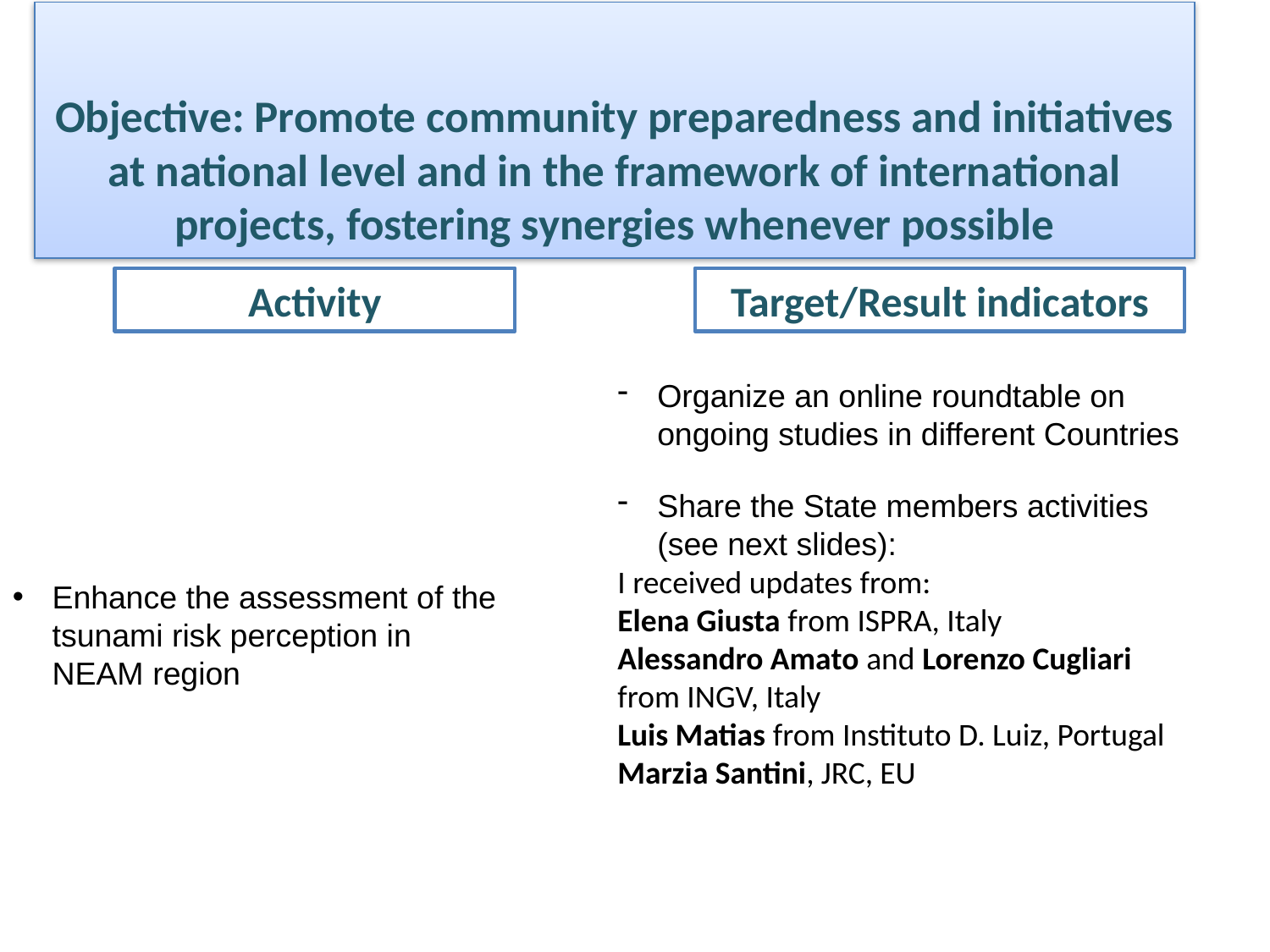

# Objective: Promote community preparedness and initiatives at national level and in the framework of international projects, fostering synergies whenever possible
Activity
Target/Result indicators
Organize an online roundtable on ongoing studies in different Countries

Share the State members activities (see next slides):
I received updates from:
Elena Giusta from ISPRA, Italy
Alessandro Amato and Lorenzo Cugliari from INGV, Italy
Luis Matias from Instituto D. Luiz, Portugal
Marzia Santini, JRC, EU

Enhance the assessment of the tsunami risk perception in NEAM region